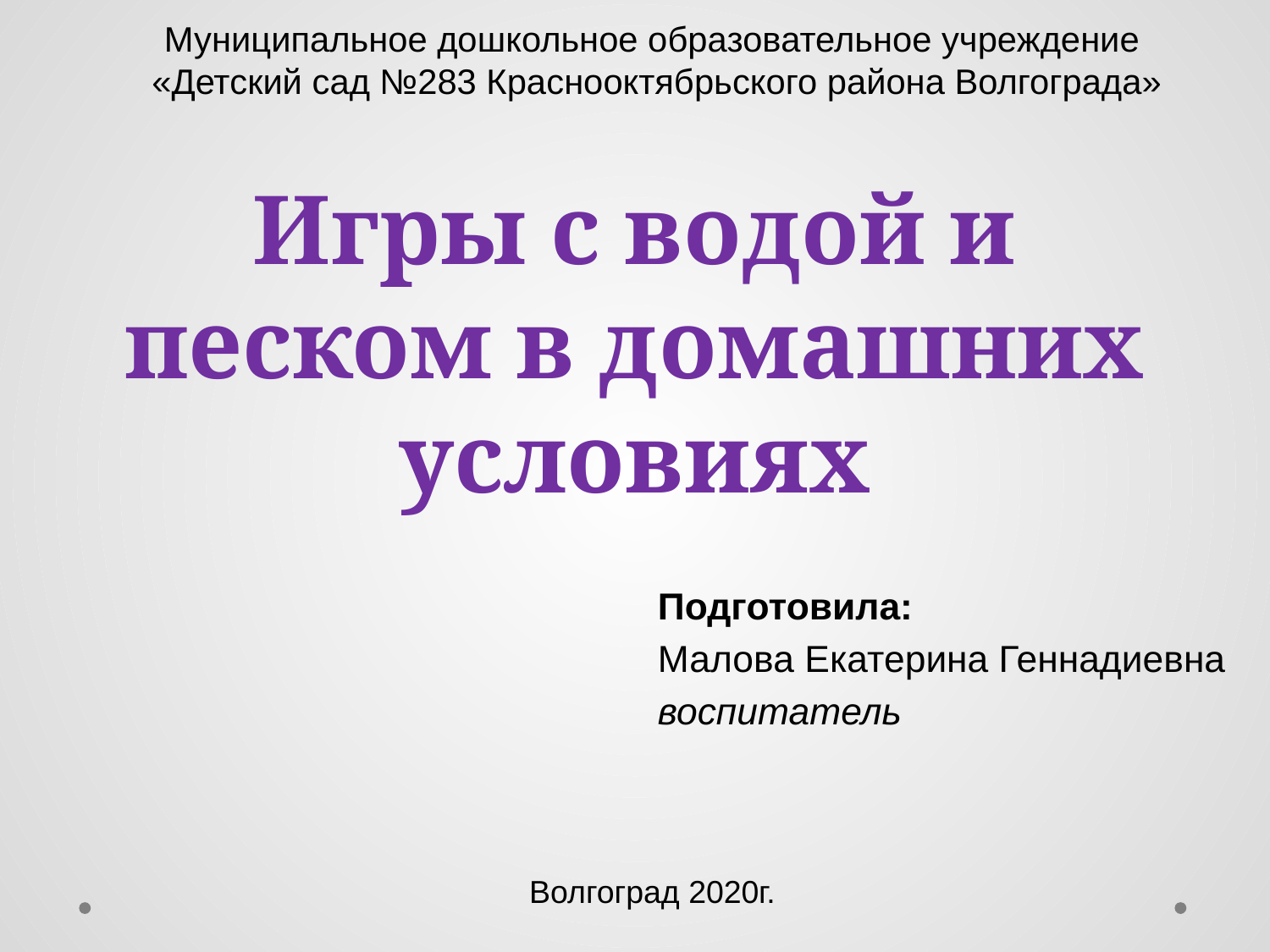

# Игры с водой и песком в домашних условиях
Муниципальное дошкольное образовательное учреждение
«Детский сад №283 Краснооктябрьского района Волгограда»
Подготовила:
Малова Екатерина Геннадиевна
воспитатель

Волгоград 2020г.